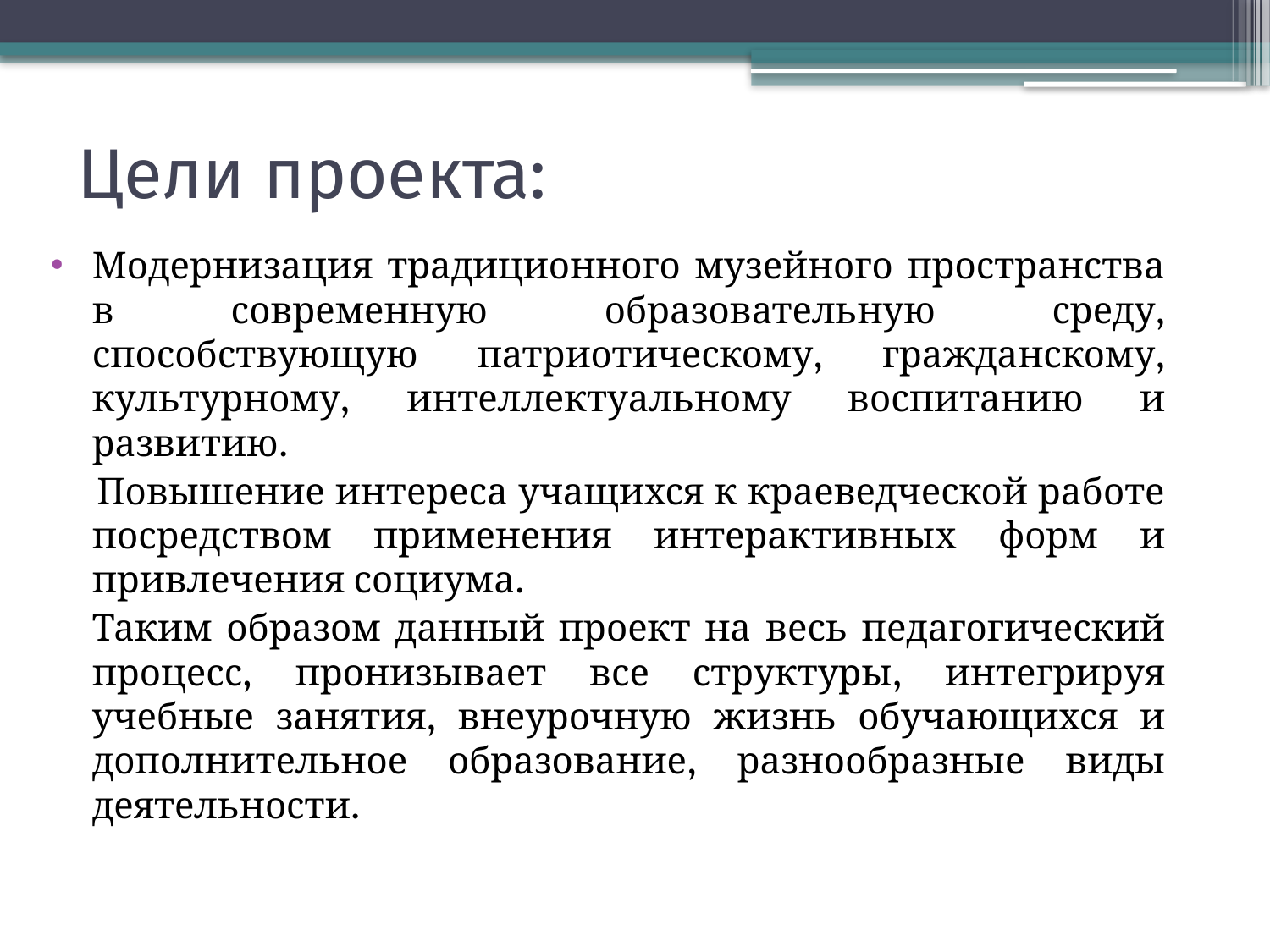

# Цели проекта:
Модернизация традиционного музейного пространства в современную образовательную среду, способствующую патриотическому, гражданскому, культурному, интеллектуальному воспитанию и развитию.
   		Повышение интереса учащихся к краеведческой работе посредством применения интерактивных форм и привлечения социума.
		Таким образом данный проект на весь педагогический процесс, пронизывает все структуры, интегрируя учебные занятия, внеурочную жизнь обучающихся и дополнительное образование, разнообразные виды деятельности.